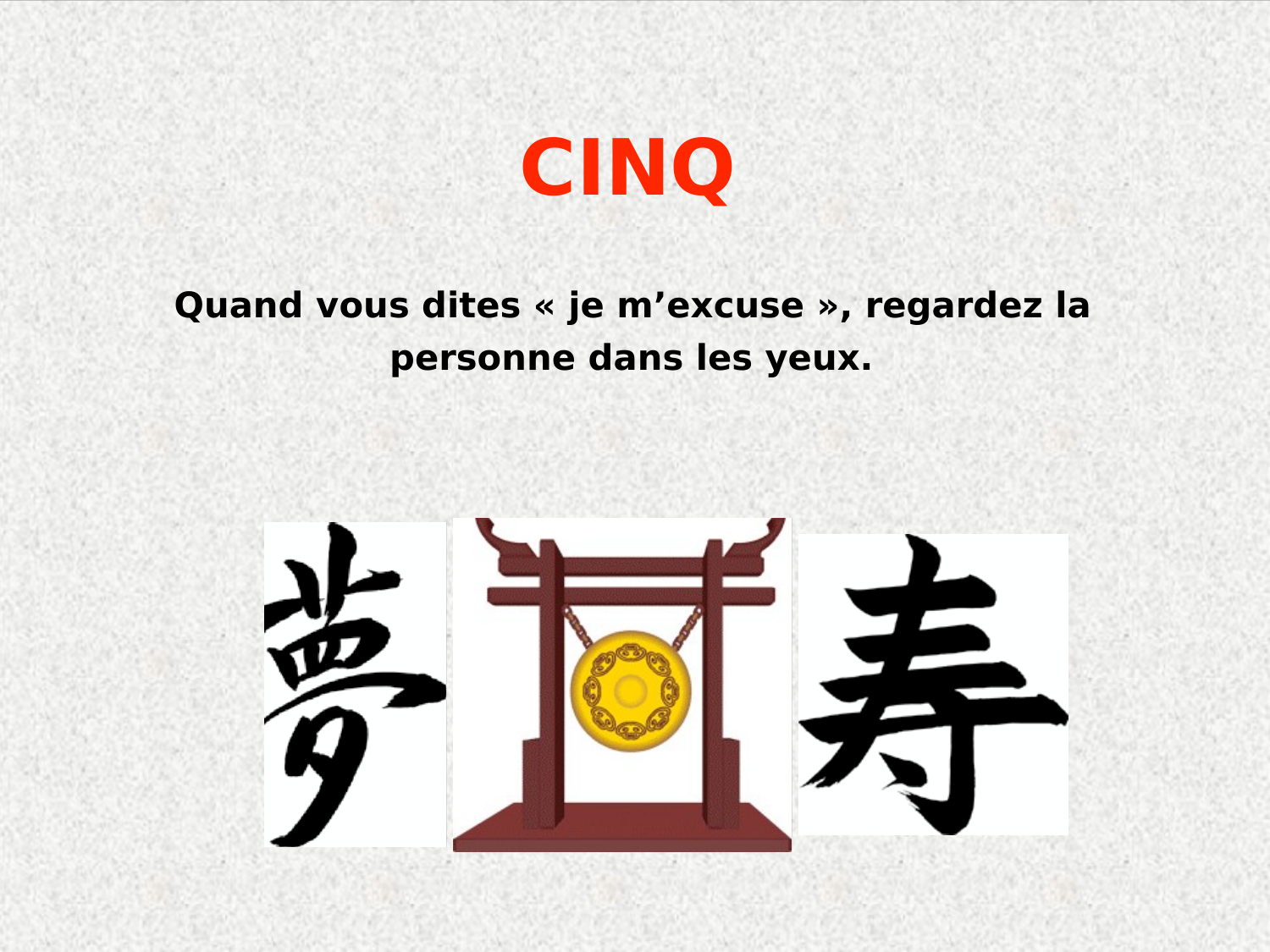

CINQ
Quand vous dites « je m’excuse », regardez la
personne dans les yeux.